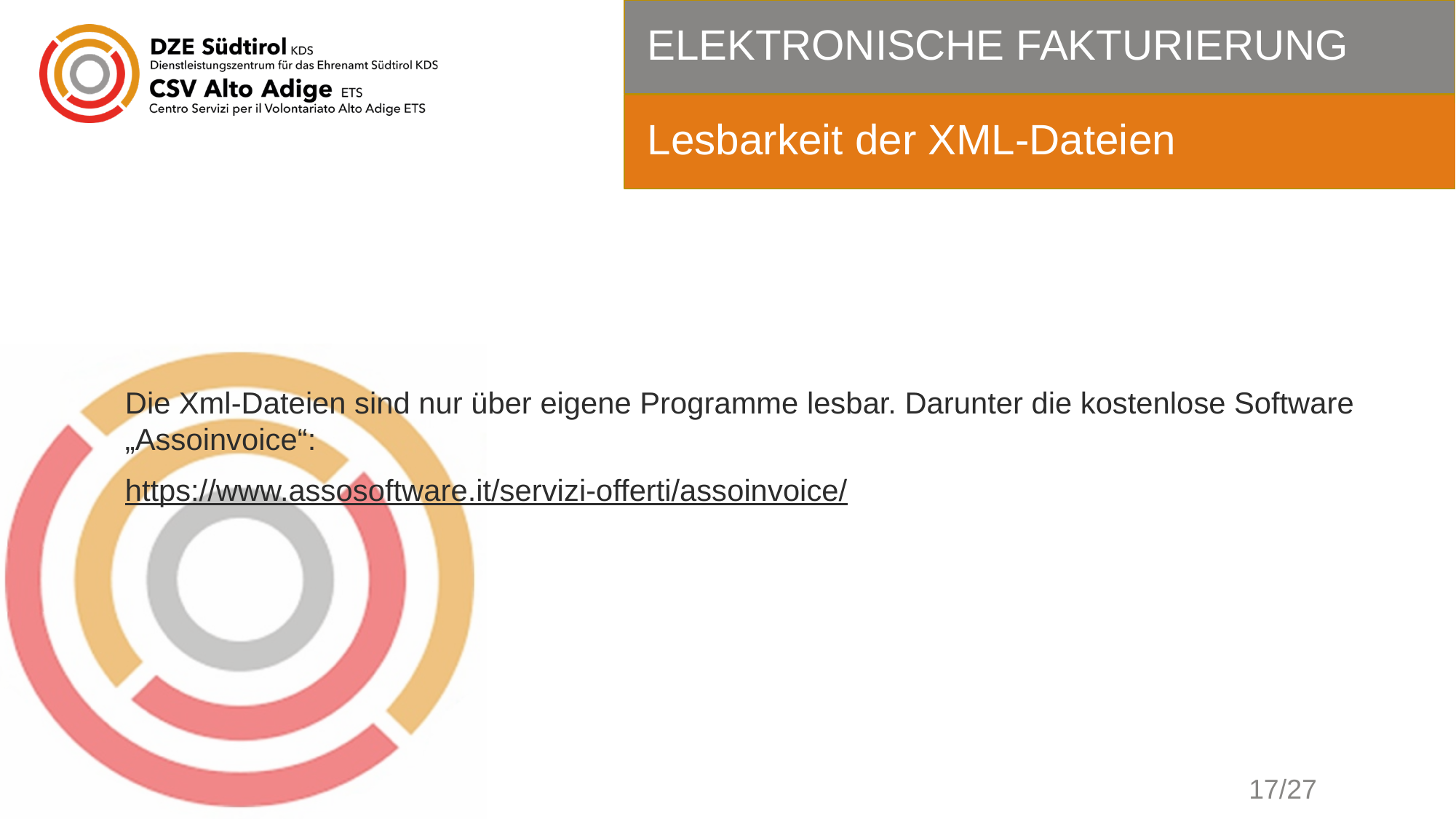

# ELEKTRONISCHE FAKTURIERUNG

Lesbarkeit der XML-Dateien
Die Xml-Dateien sind nur über eigene Programme lesbar. Darunter die kostenlose Software „Assoinvoice“:
https://www.assosoftware.it/servizi-offerti/assoinvoice/